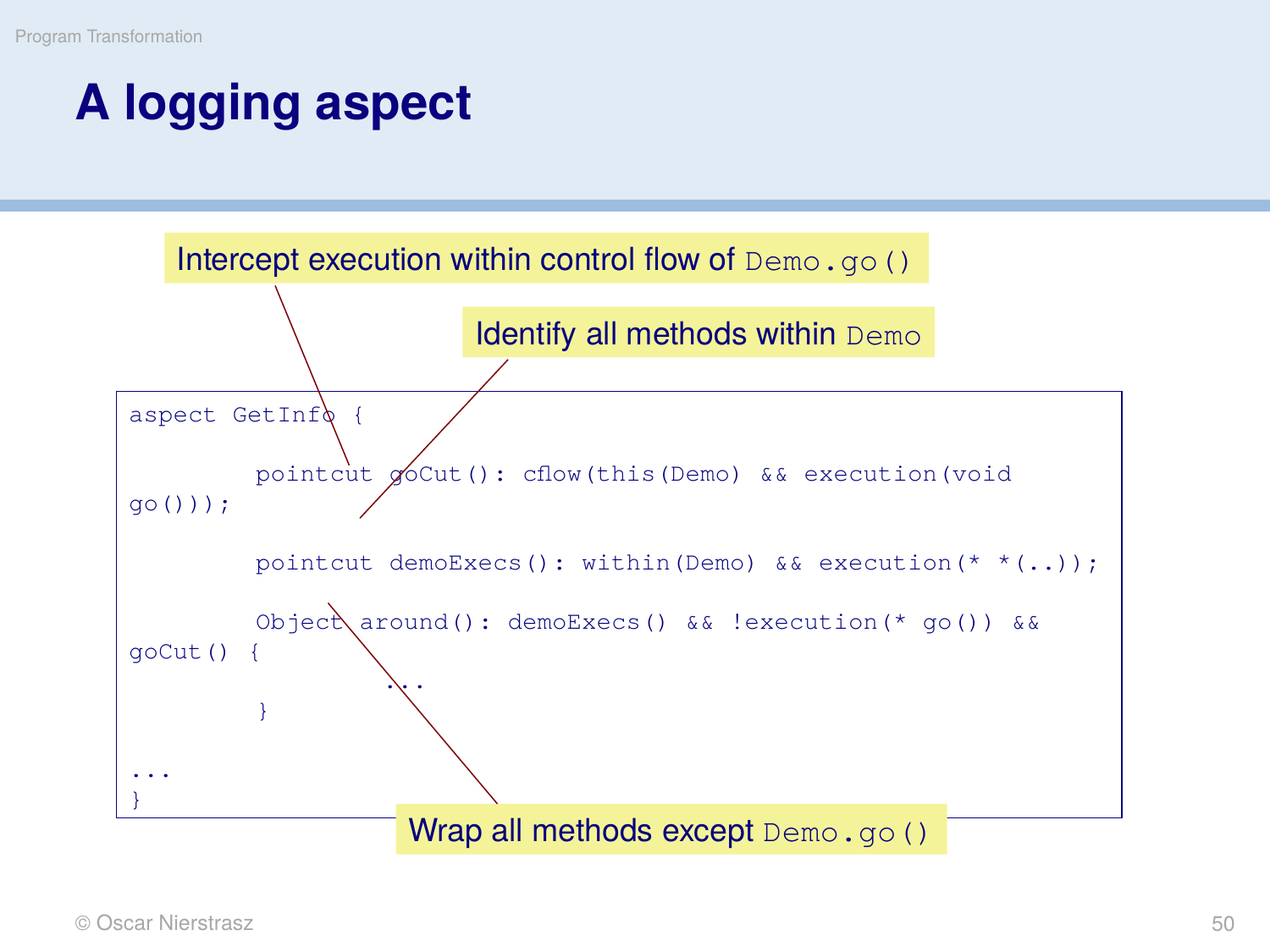

Program Transformation
# A logging aspect
Intercept execution within control flow of Demo.go()
Identify all methods within Demo
aspect GetInfo {

	pointcut goCut(): cflow(this(Demo) && execution(void go()));

	pointcut demoExecs(): within(Demo) && execution(* *(..));

	Object around(): demoExecs() && !execution(* go()) && goCut() {
		...
	}

...
}
Wrap all methods except Demo.go()
© Oscar Nierstrasz
50